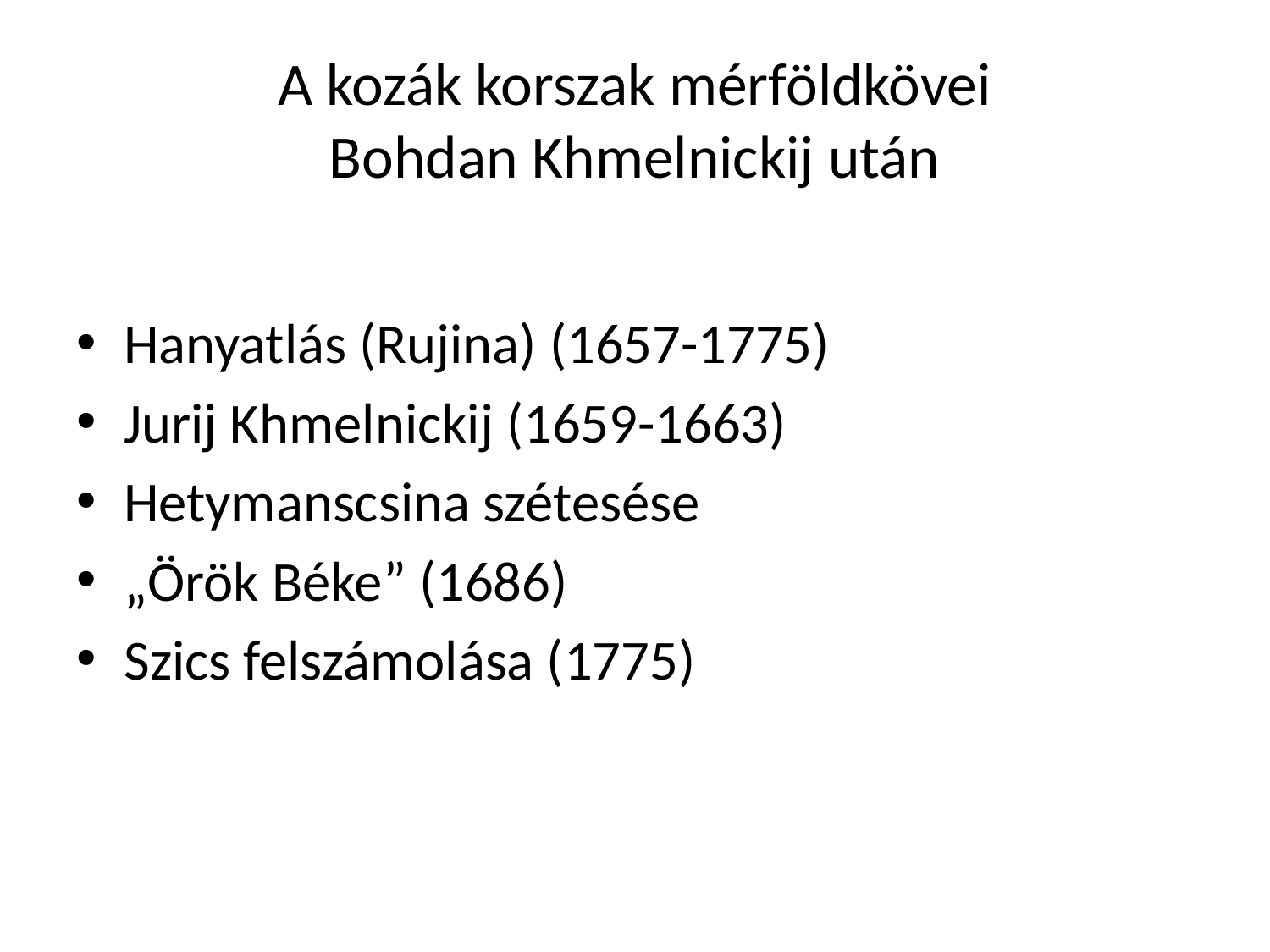

# A kozák korszak mérföldkövei Bohdan Khmelnickij után

Hanyatlás (Rujina) (1657-1775)
Jurij Khmelnickij (1659-1663)
Hetymanscsina szétesése
„Örök Béke” (1686)
Szics felszámolása (1775)